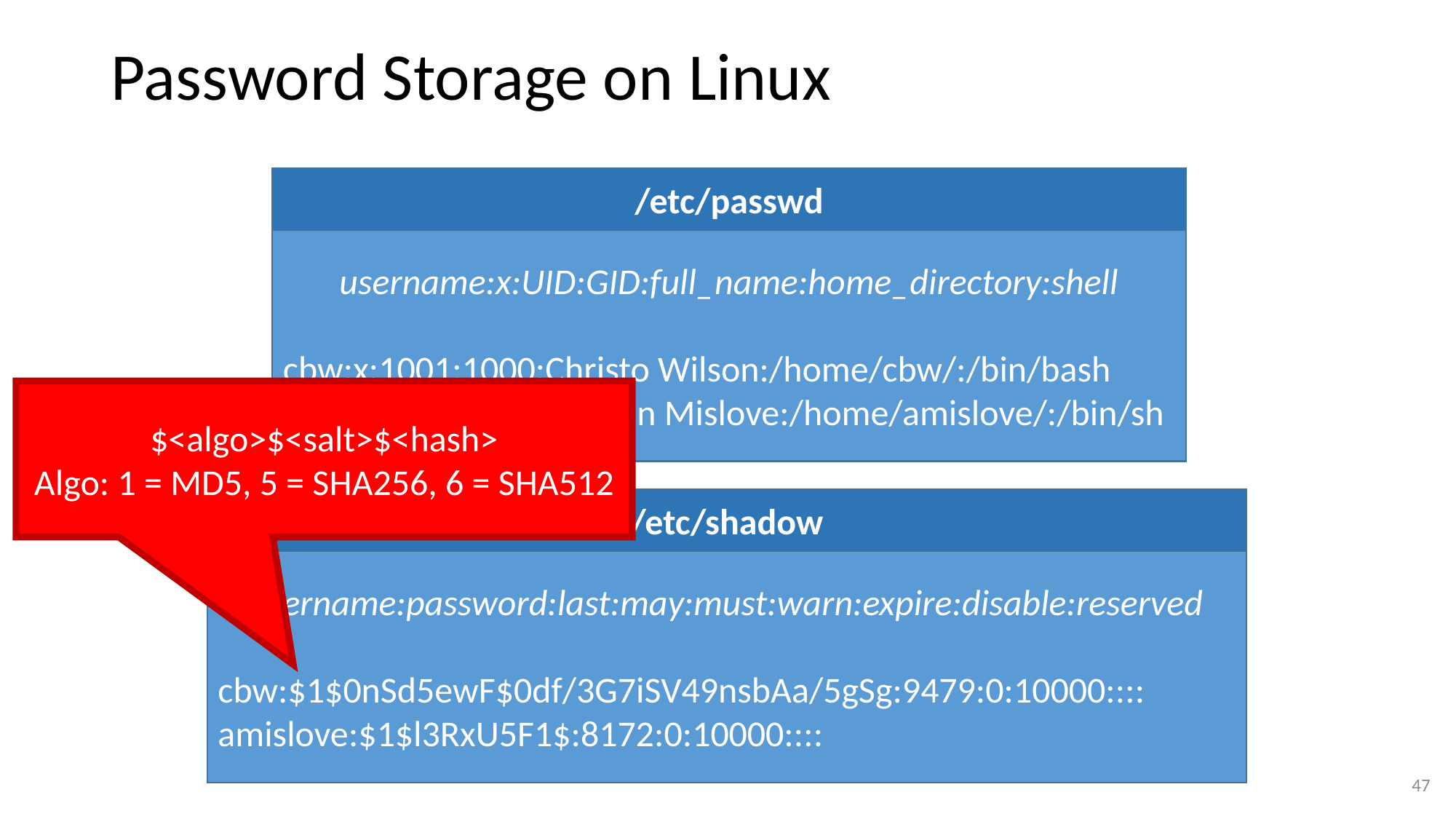

# Password Storage on Linux
/etc/passwd
username:x:UID:GID:full_name:home_directory:shell

cbw:x:1001:1000:Christo Wilson:/home/cbw/:/bin/bash
amislove:1002:2000:Alan Mislove:/home/amislove/:/bin/sh
$<algo>$<salt>$<hash>
Algo: 1 = MD5, 5 = SHA256, 6 = SHA512
/etc/shadow
username:password:last:may:must:warn:expire:disable:reserved

cbw:$1$0nSd5ewF$0df/3G7iSV49nsbAa/5gSg:9479:0:10000::::
amislove:$1$l3RxU5F1$:8172:0:10000::::
47